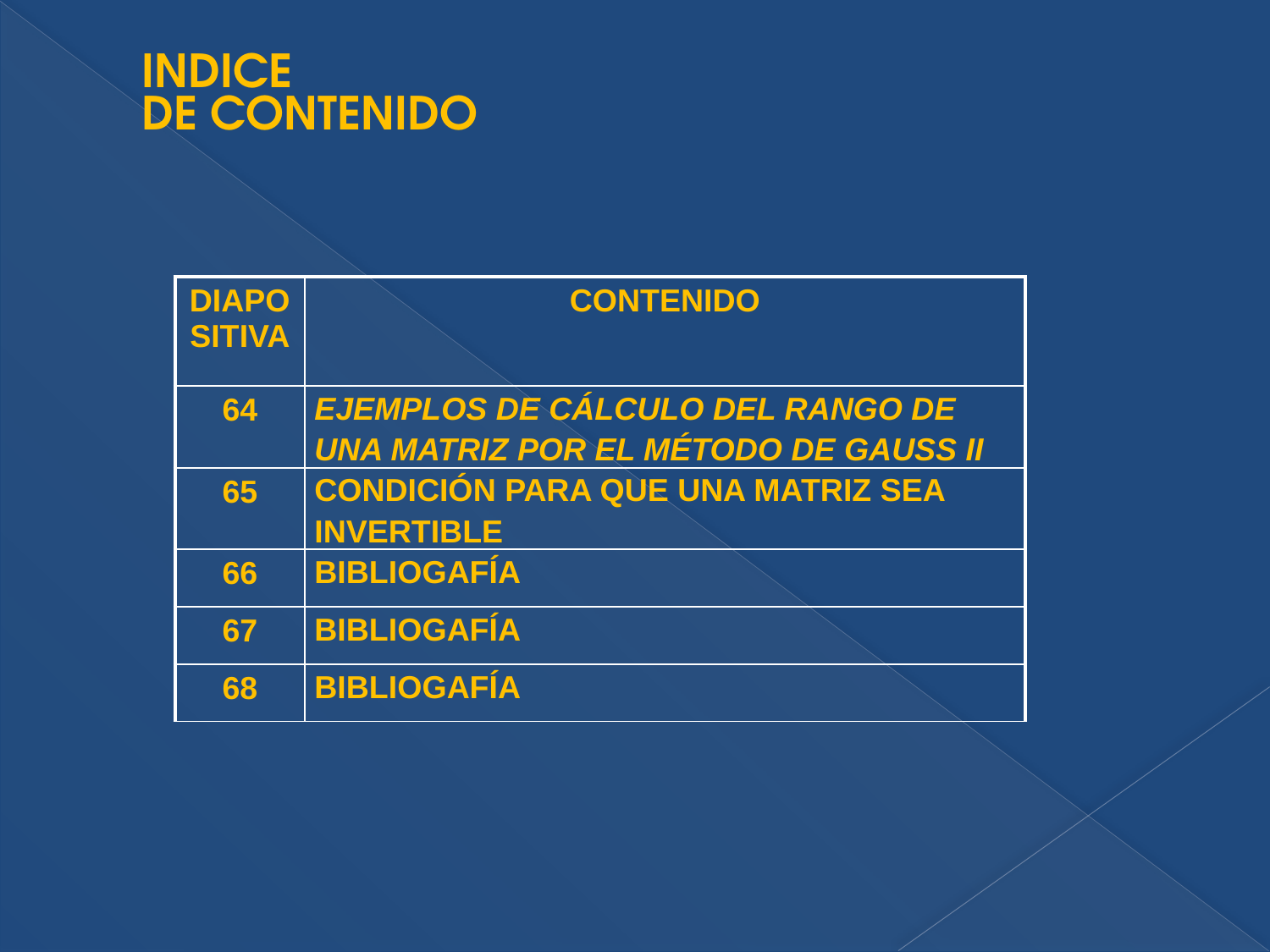

INDICE
DE CONTENIDO
| DIAPOSITIVA | CONTENIDO |
| --- | --- |
| 64 | EJEMPLOS DE CÁLCULO DEL RANGO DE UNA MATRIZ POR EL MÉTODO DE GAUSS II |
| 65 | CONDICIÓN PARA QUE UNA MATRIZ SEA INVERTIBLE |
| 66 | BIBLIOGAFÍA |
| 67 | BIBLIOGAFÍA |
| 68 | BIBLIOGAFÍA |